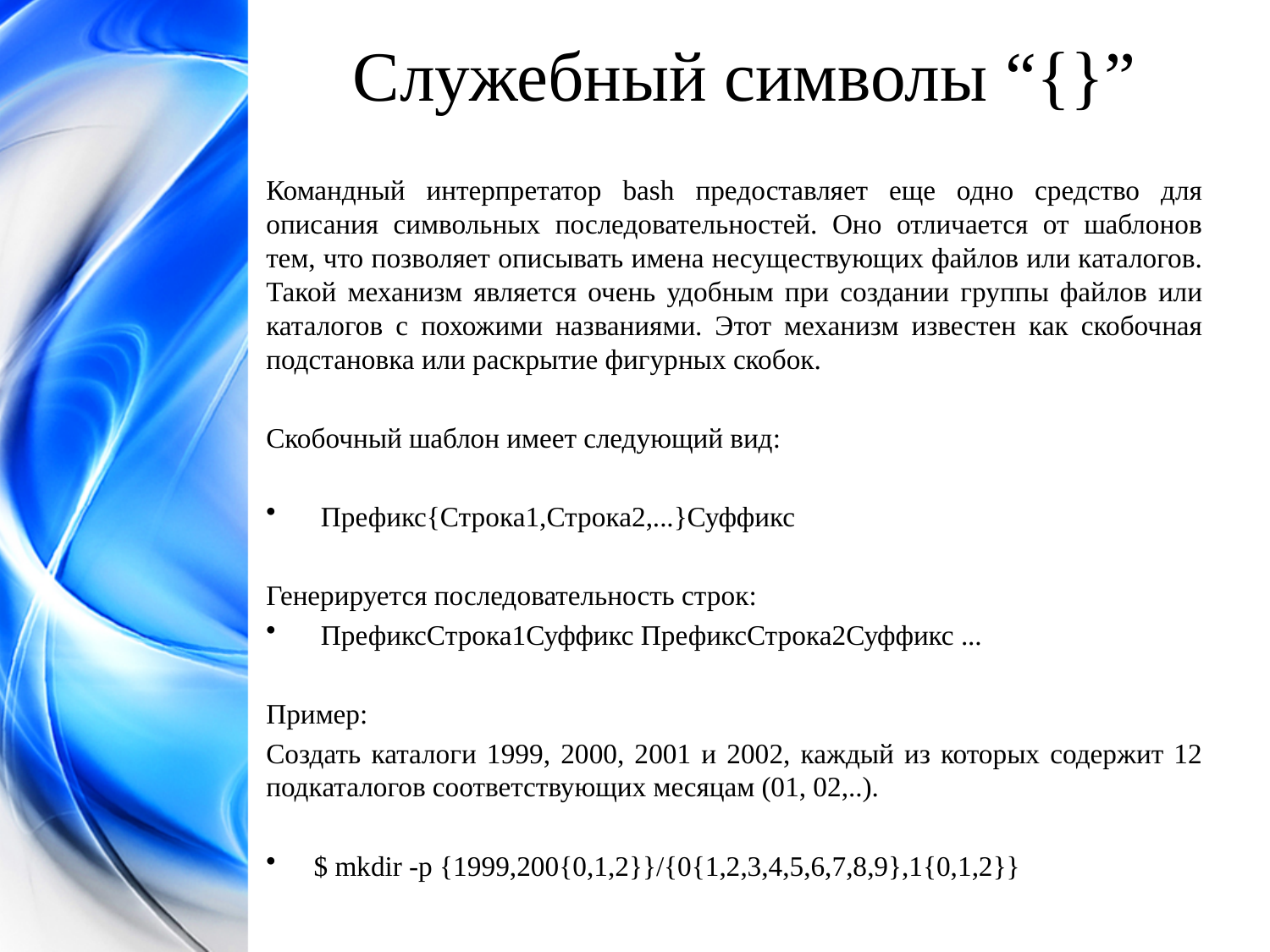

Служебный символы “{}”

Командный интерпретатор bash предоставляет еще одно средство для описания символьных последовательностей. Оно отличается от шаблонов тем, что позволяет описывать имена несуществующих файлов или каталогов. Такой механизм является очень удобным при создании группы файлов или каталогов с похожими названиями. Этот механизм известен как скобочная подстановка или раскрытие фигурных скобок.

Скобочный шаблон имеет следующий вид:

 Префикс{Строка1,Строка2,...}Суффикс

Генерируется последовательность строк:
 ПрефиксСтрока1Суффикс ПрефиксСтрока2Суффикс ...

Пример:
Создать каталоги 1999, 2000, 2001 и 2002, каждый из которых содержит 12 подкаталогов соответствующих месяцам (01, 02,..).

$ mkdir -p {1999,200{0,1,2}}/{0{1,2,3,4,5,6,7,8,9},1{0,1,2}}